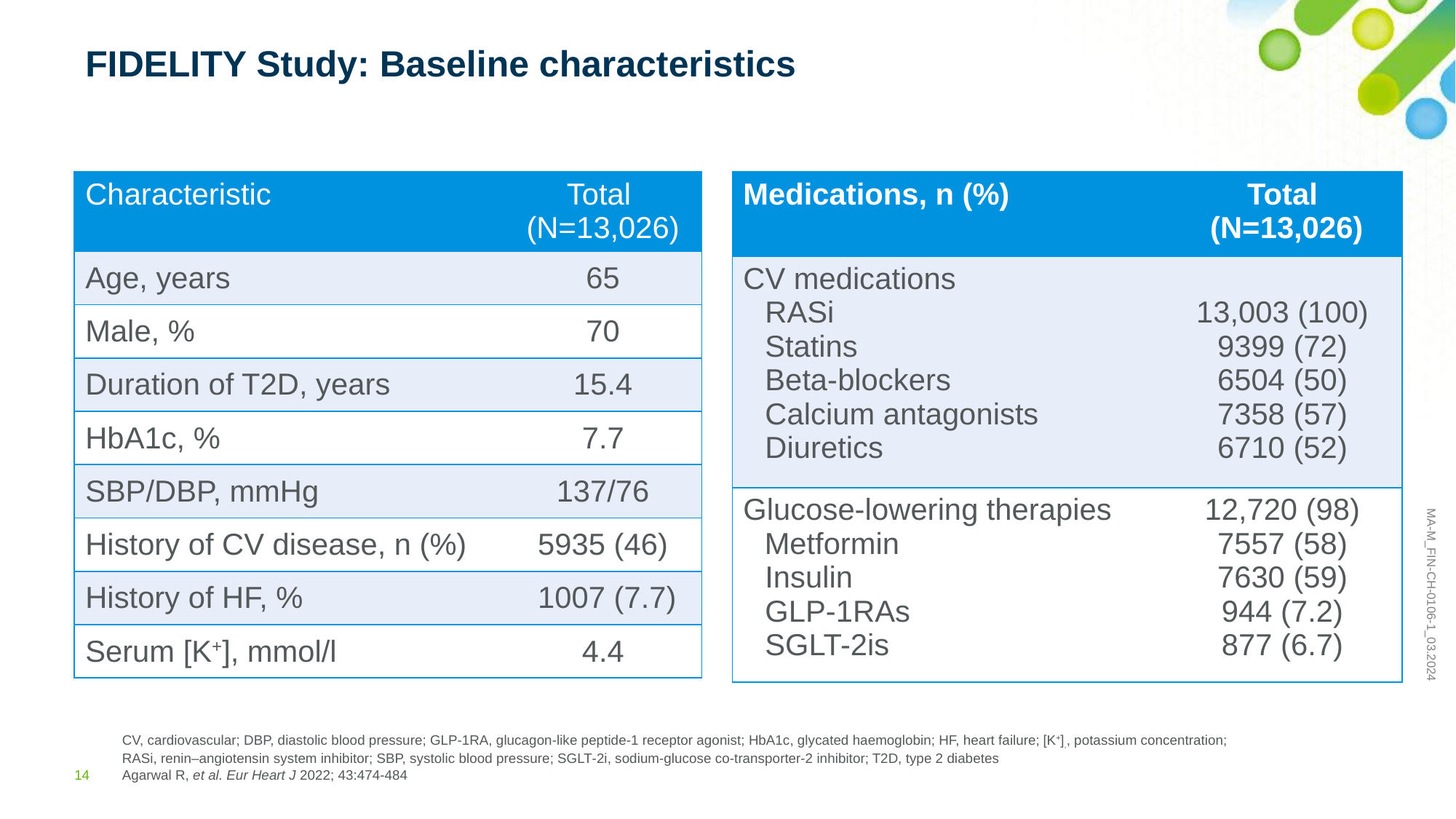

# FIDELITY Study: Baseline characteristics
| Characteristic | Total (N=13,026) |
| --- | --- |
| Age, years | 65 |
| Male, % | 70 |
| Duration of T2D, years | 15.4 |
| HbA1c, % | 7.7 |
| SBP/DBP, mmHg | 137/76 |
| History of CV disease, n (%) | 5935 (46) |
| History of HF, % | 1007 (7.7) |
| Serum [K+], mmol/l | 4.4 |
| Medications, n (%) | Total (N=13,026) |
| --- | --- |
| CV medications RASi Statins Beta-blockers Calcium antagonists Diuretics | 13,003 (100) 9399 (72) 6504 (50) 7358 (57) 6710 (52) |
| Glucose-lowering therapies Metformin Insulin GLP-1RAs SGLT-2is | 12,720 (98) 7557 (58) 7630 (59) 944 (7.2) 877 (6.7) |
CV, cardiovascular; DBP, diastolic blood pressure; GLP-1RA, glucagon-like peptide-1 receptor agonist; HbA1c, glycated haemoglobin; HF, heart failure; [K+],, potassium concentration; RASi, renin–angiotensin system inhibitor; SBP, systolic blood pressure; SGLT‑2i, sodium-glucose co-transporter-2 inhibitor; T2D, type 2 diabetes
Agarwal R, et al. Eur Heart J 2022; 43:474-484
14